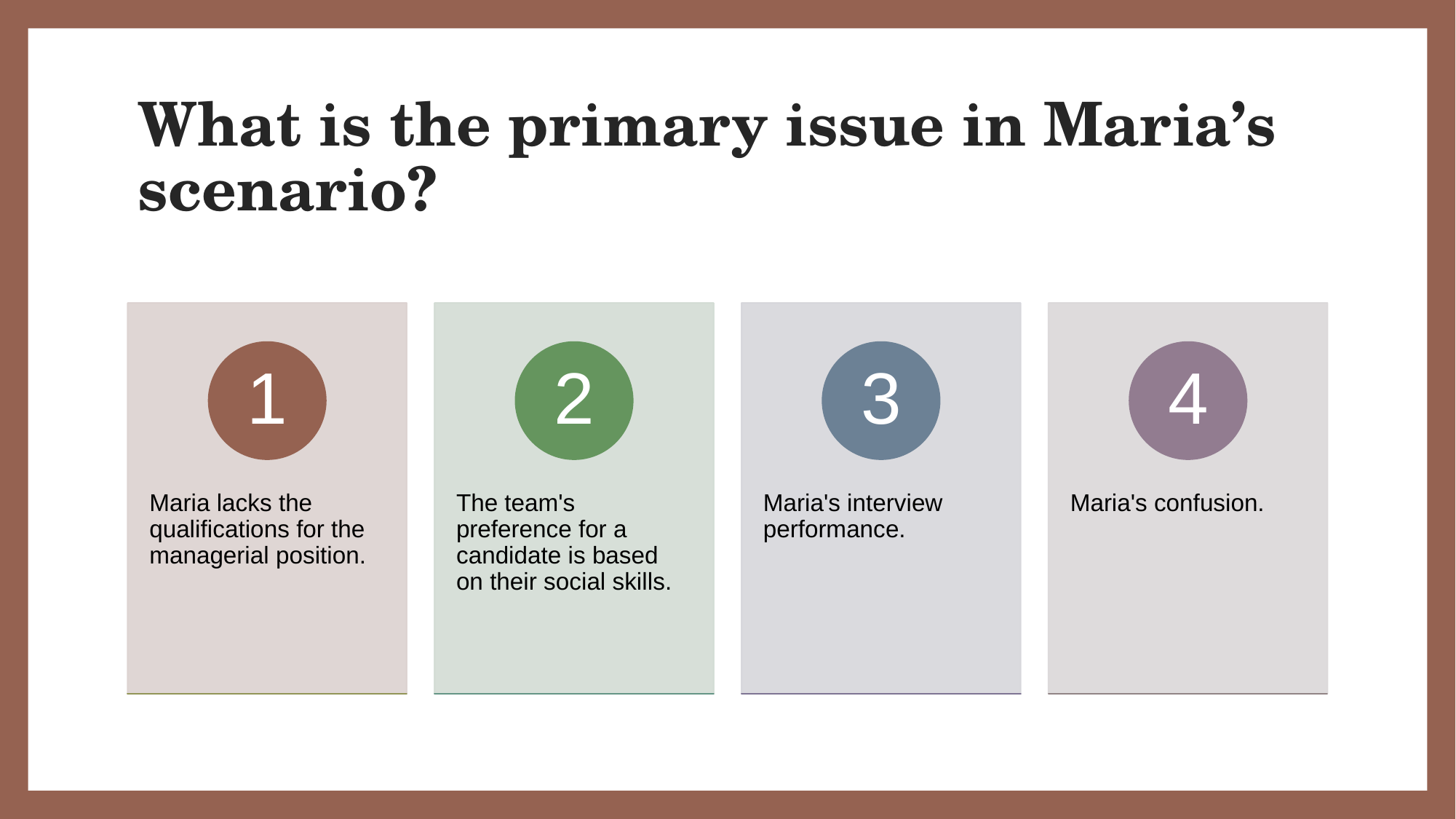

# What is the primary issue in Maria’s scenario?
Maria lacks the qualifications for the managerial position.
1
The team's preference for a candidate is based on their social skills.
2
Maria's interview performance.
3
Maria's confusion.
4